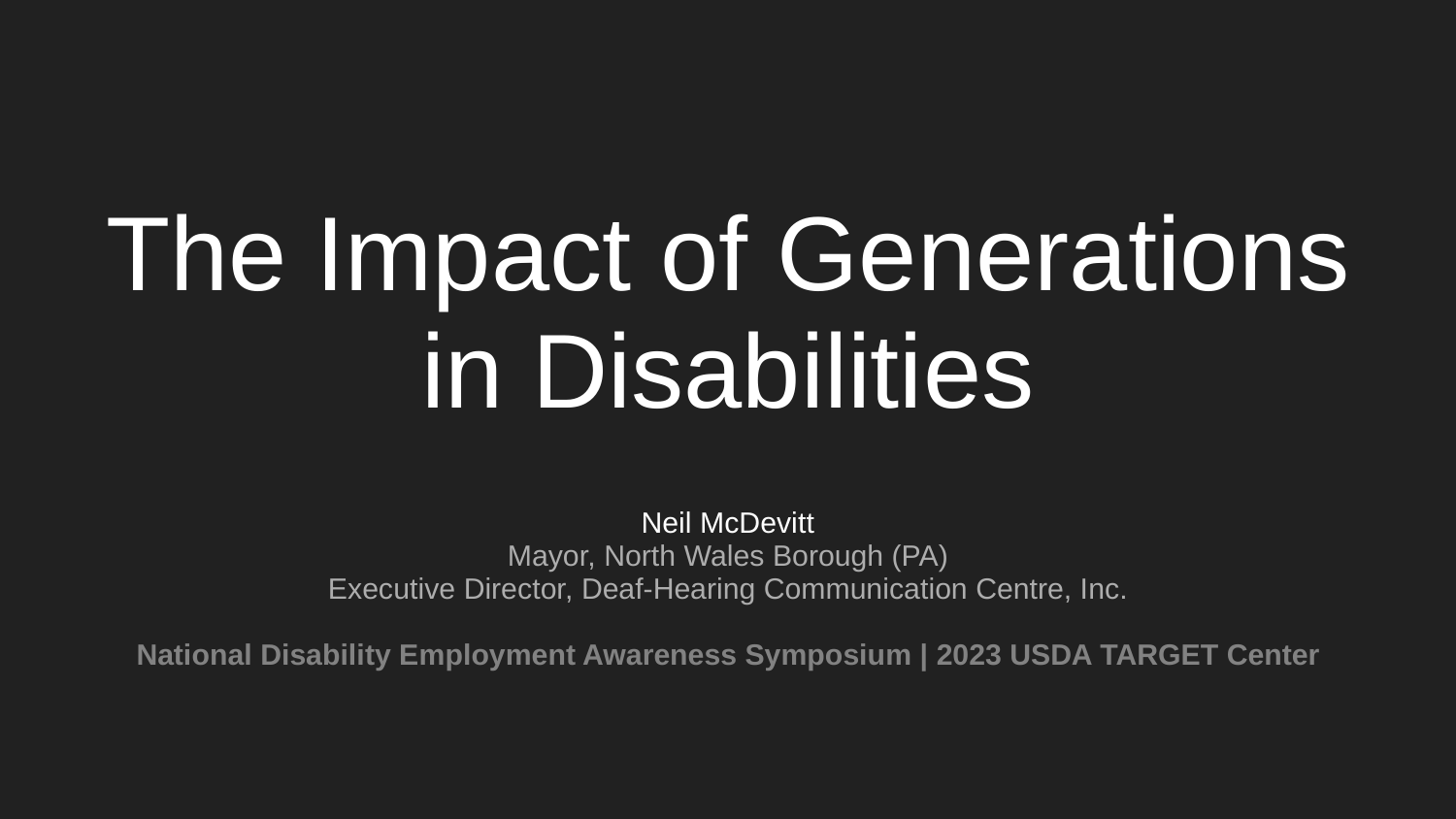

# The Impact of Generations in Disabilities
Neil McDevitt
Mayor, North Wales Borough (PA)
Executive Director, Deaf-Hearing Communication Centre, Inc.

National Disability Employment Awareness Symposium | 2023 USDA TARGET Center